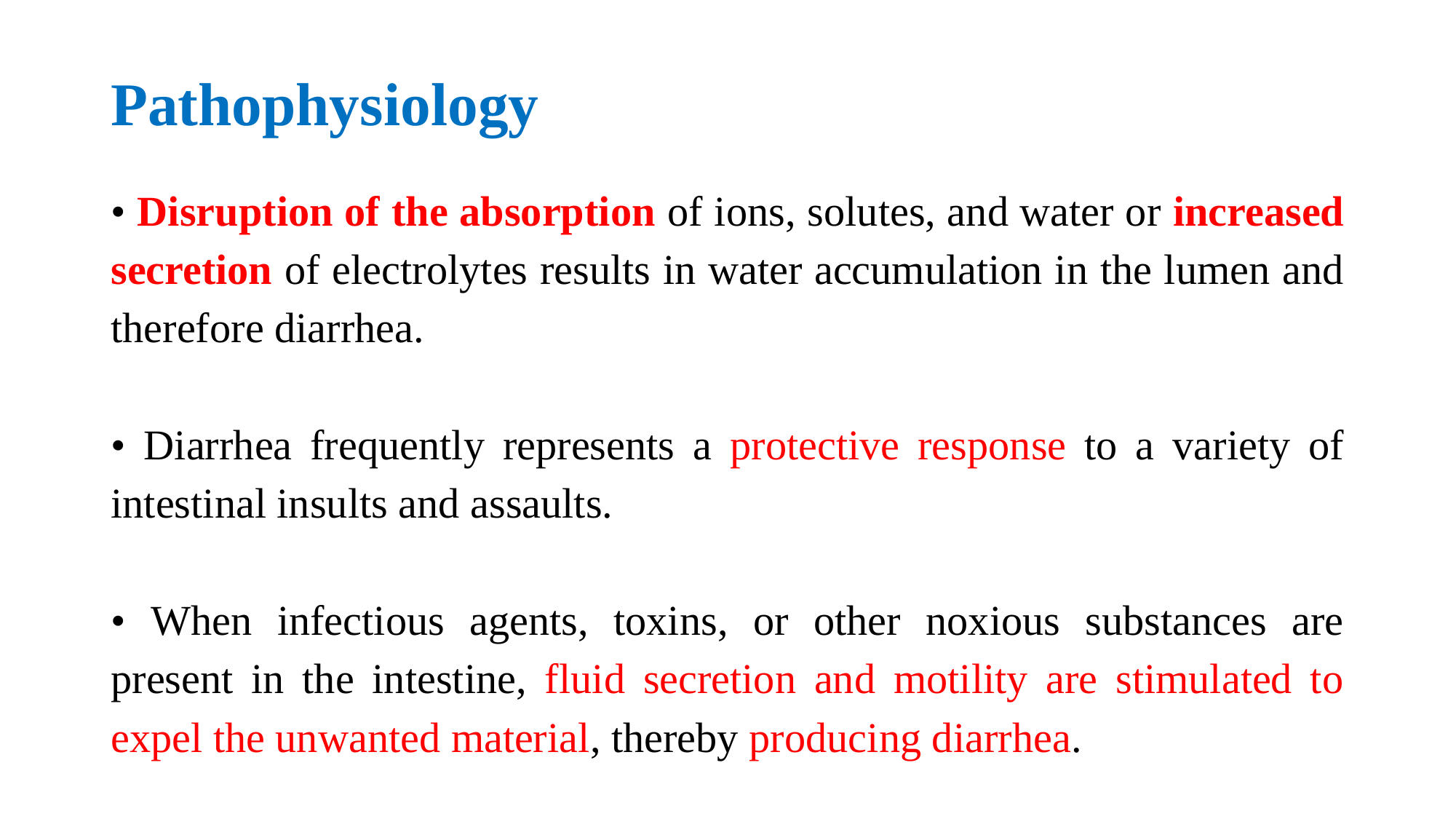

# Pathophysiology
• Disruption of the absorption of ions, solutes, and water or increased secretion of electrolytes results in water accumulation in the lumen and therefore diarrhea.

• Diarrhea frequently represents a protective response to a variety of intestinal insults and assaults.

• When infectious agents, toxins, or other noxious substances are present in the intestine, fluid secretion and motility are stimulated to expel the unwanted material, thereby producing diarrhea.